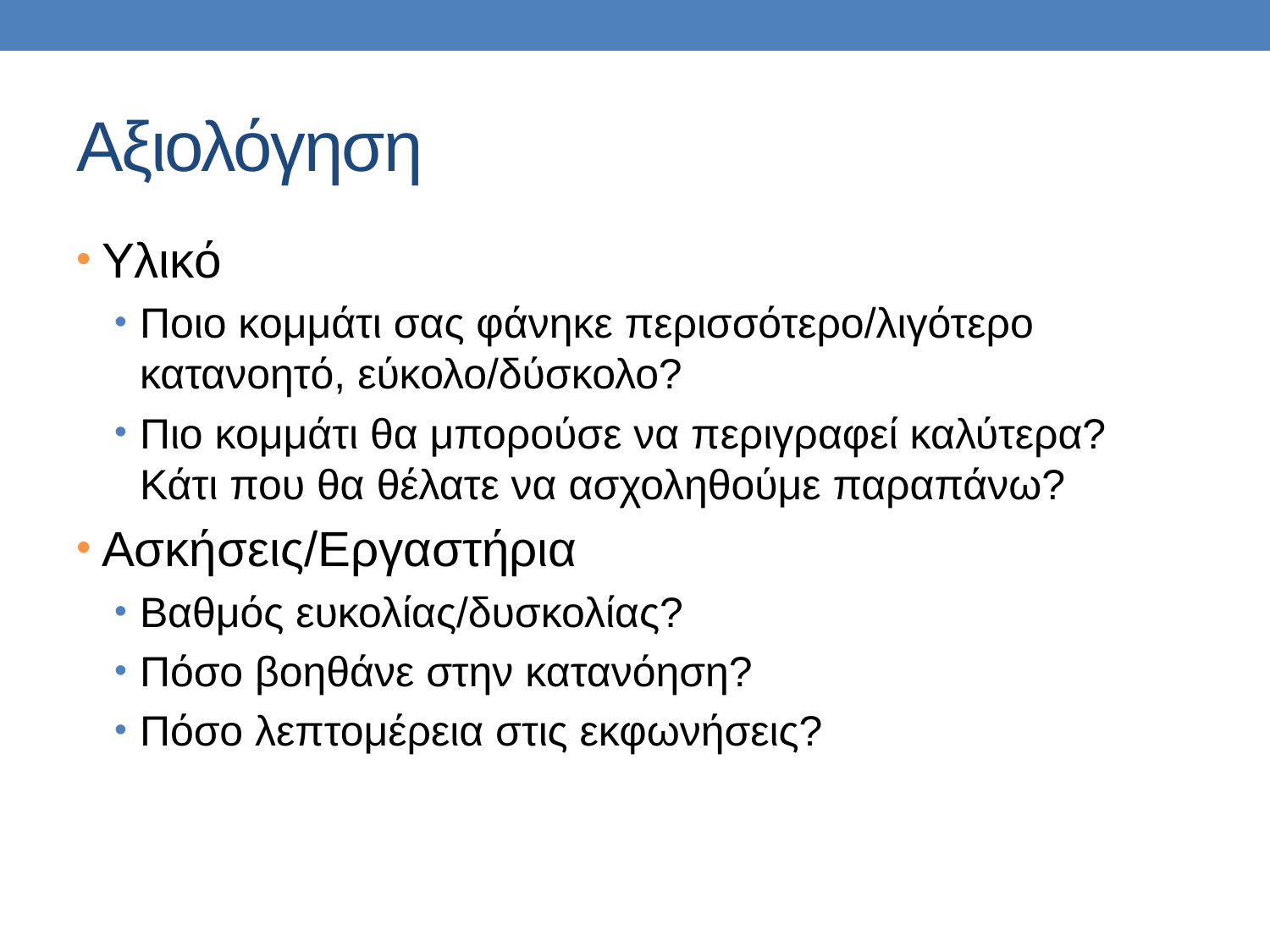

# Αξιολόγηση
Υλικό
Ποιο κομμάτι σας φάνηκε περισσότερο/λιγότερο κατανοητό, εύκολο/δύσκολο?
Πιο κομμάτι θα μπορούσε να περιγραφεί καλύτερα? Κάτι που θα θέλατε να ασχοληθούμε παραπάνω?
Ασκήσεις/Εργαστήρια
Βαθμός ευκολίας/δυσκολίας?
Πόσο βοηθάνε στην κατανόηση?
Πόσο λεπτομέρεια στις εκφωνήσεις?